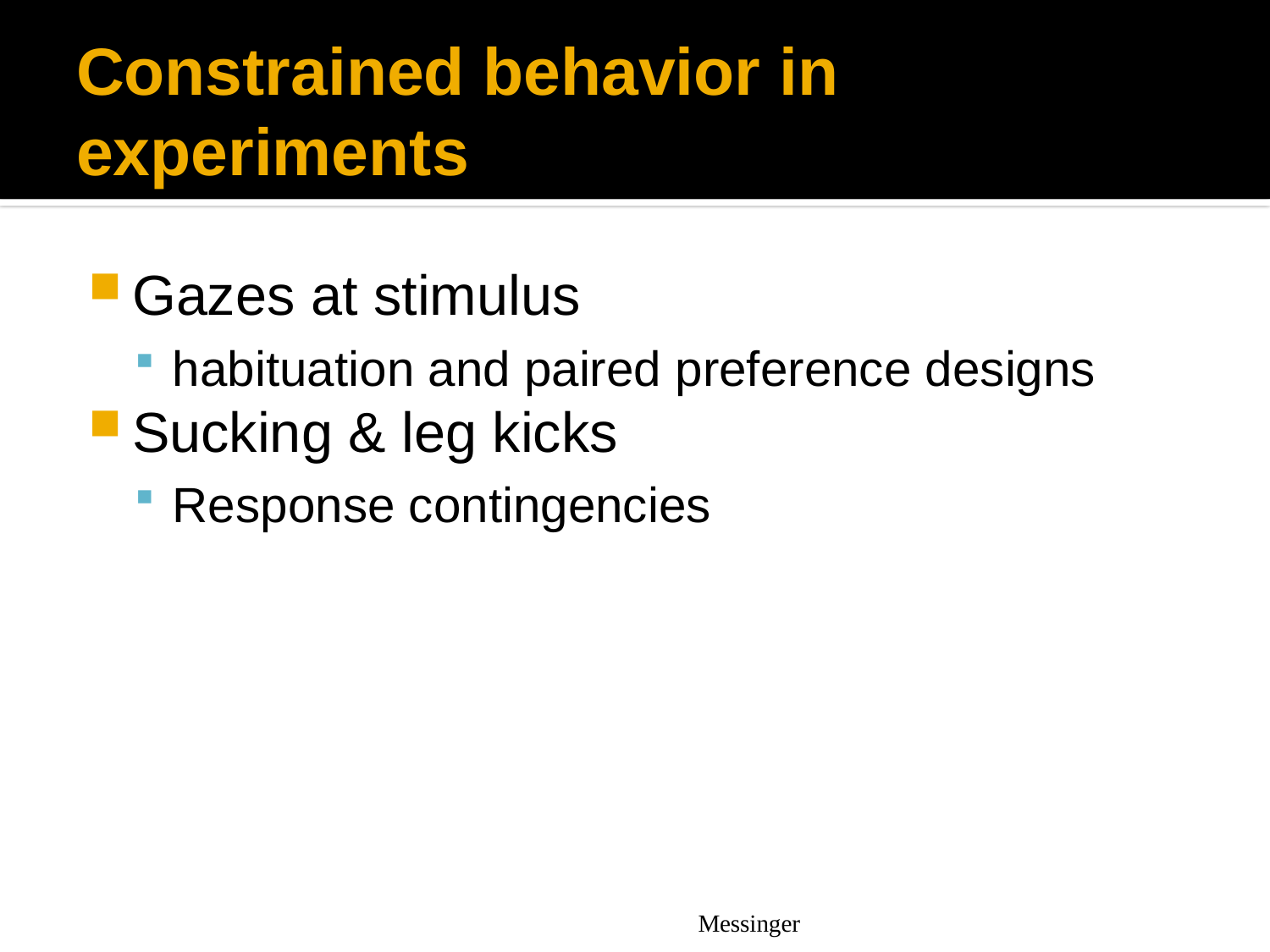

# Constrained behavior in experiments
Gazes at stimulus
habituation and paired preference designs
Sucking & leg kicks
Response contingencies
Messinger